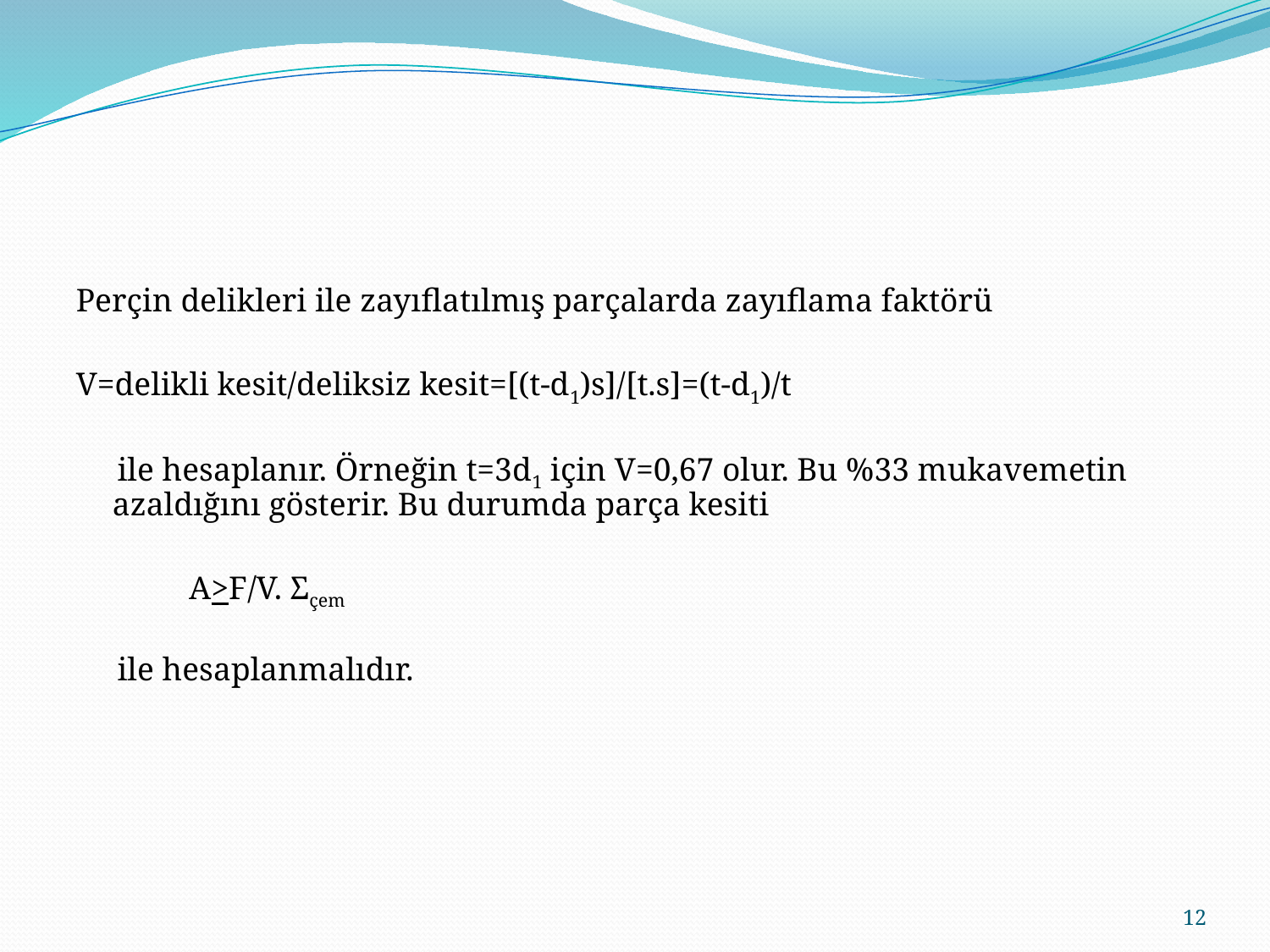

Perçin delikleri ile zayıflatılmış parçalarda zayıflama faktörü

V=delikli kesit/deliksiz kesit=[(t-d1)s]/[t.s]=(t-d1)/t

     ile hesaplanır. Örneğin t=3d1 için V=0,67 olur. Bu %33 mukavemetin azaldığını gösterir. Bu durumda parça kesiti

	A>F/V. Σçem

     ile hesaplanmalıdır.
12